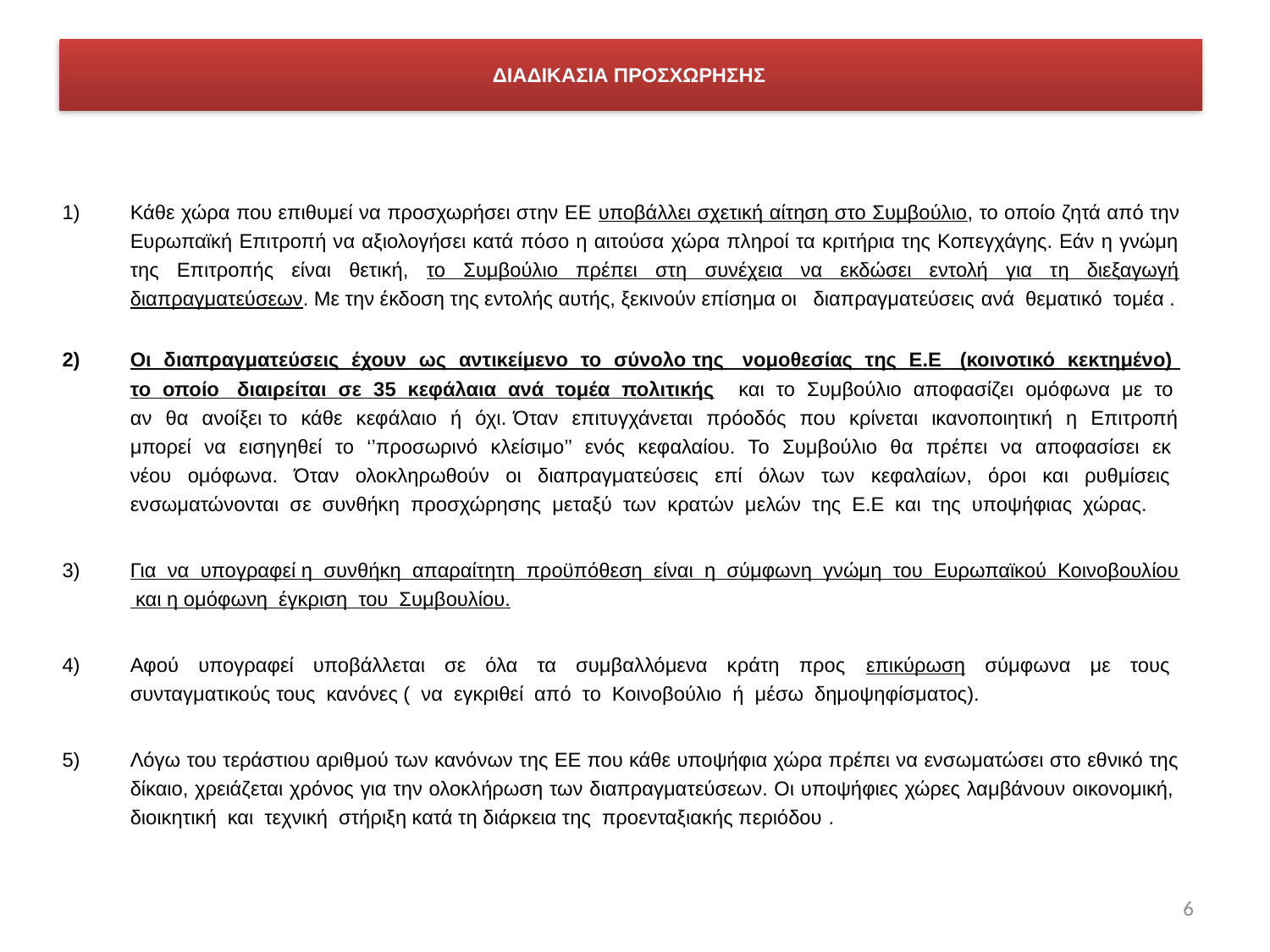

#
ΔΙΑΔΙΚΑΣΙΑ ΠΡΟΣΧΩΡΗΣΗΣ

Κάθε χώρα που επιθυμεί να προσχωρήσει στην ΕΕ υποβάλλει σχετική αίτηση στο Συμβούλιο, το οποίο ζητά από την Ευρωπαϊκή Επιτροπή να αξιολογήσει κατά πόσο η αιτούσα χώρα πληροί τα κριτήρια της Κοπεγχάγης. Εάν η γνώμη της Επιτροπής είναι θετική, το Συμβούλιο πρέπει στη συνέχεια να εκδώσει εντολή για τη διεξαγωγή διαπραγματεύσεων. Με την έκδοση της εντολής αυτής, ξεκινούν επίσημα οι   διαπραγματεύσεις ανά  θεματικό  τομέα .

Οι  διαπραγματεύσεις  έχουν  ως  αντικείμενο  το  σύνολο της   νομοθεσίας  της  Ε.Ε   (κοινοτικό  κεκτημένο)  το  οποίο   διαιρείται  σε  35  κεφάλαια  ανά  τομέα  πολιτικής    και  το  Συμβούλιο  αποφασίζει  ομόφωνα  με  το  αν  θα  ανοίξει το  κάθε  κεφάλαιο  ή  όχι. Όταν  επιτυγχάνεται  πρόοδός  που  κρίνεται  ικανοποιητική  η  Επιτροπή μπορεί  να  εισηγηθεί  το  ‘’προσωρινό  κλείσιμο’’  ενός  κεφαλαίου.  Το  Συμβούλιο  θα  πρέπει  να  αποφασίσει  εκ  νέου  ομόφωνα.  Όταν  ολοκληρωθούν  οι  διαπραγματεύσεις  επί  όλων  των  κεφαλαίων,  όροι  και  ρυθμίσεις  ενσωματώνονται  σε  συνθήκη  προσχώρησης  μεταξύ  των  κρατών  μελών  της  Ε.Ε  και  της  υποψήφιας  χώρας.

Για  να  υπογραφεί η  συνθήκη  απαραίτητη  προϋπόθεση  είναι  η  σύμφωνη  γνώμη  του  Ευρωπαϊκού  Κοινοβουλίου  και η ομόφωνη  έγκριση  του  Συμβουλίου.

Αφού  υπογραφεί  υποβάλλεται  σε  όλα  τα  συμβαλλόμενα  κράτη  προς  επικύρωση  σύμφωνα  με  τους  συνταγματικούς τους  κανόνες (  να  εγκριθεί  από  το  Κοινοβούλιο  ή  μέσω  δημοψηφίσματος).

Λόγω του τεράστιου αριθμού των κανόνων της ΕΕ που κάθε υποψήφια χώρα πρέπει να ενσωματώσει στο εθνικό της δίκαιο, χρειάζεται χρόνος για την ολοκλήρωση των διαπραγματεύσεων. Οι υποψήφιες χώρες λαμβάνουν οικονομική,  διοικητική  και  τεχνική  στήριξη κατά τη διάρκεια της  προενταξιακής περιόδου .

6